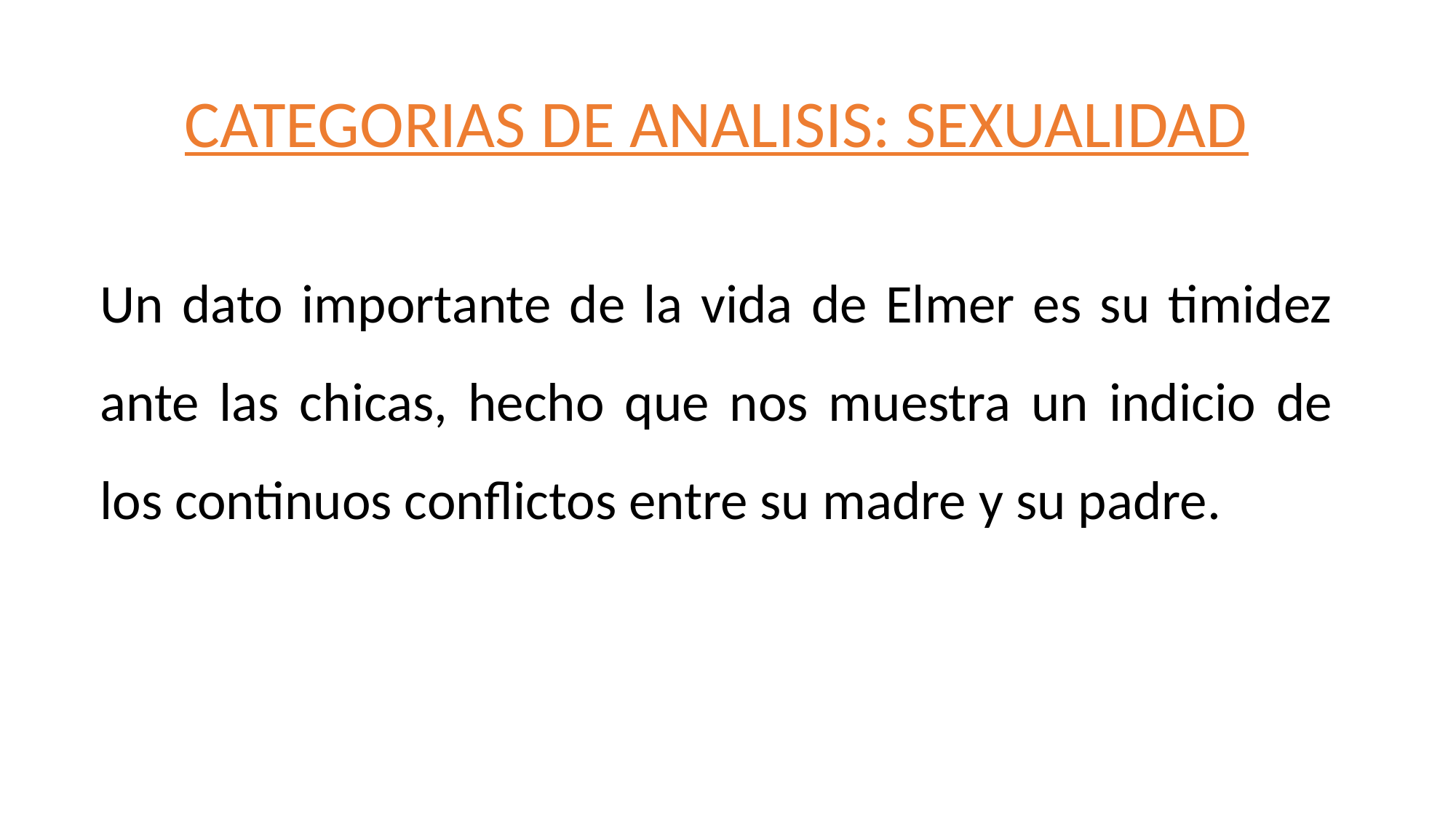

# CATEGORIAS DE ANALISIS: SEXUALIDAD
Un dato importante de la vida de Elmer es su timidez ante las chicas, hecho que nos muestra un indicio de los continuos conflictos entre su madre y su padre.